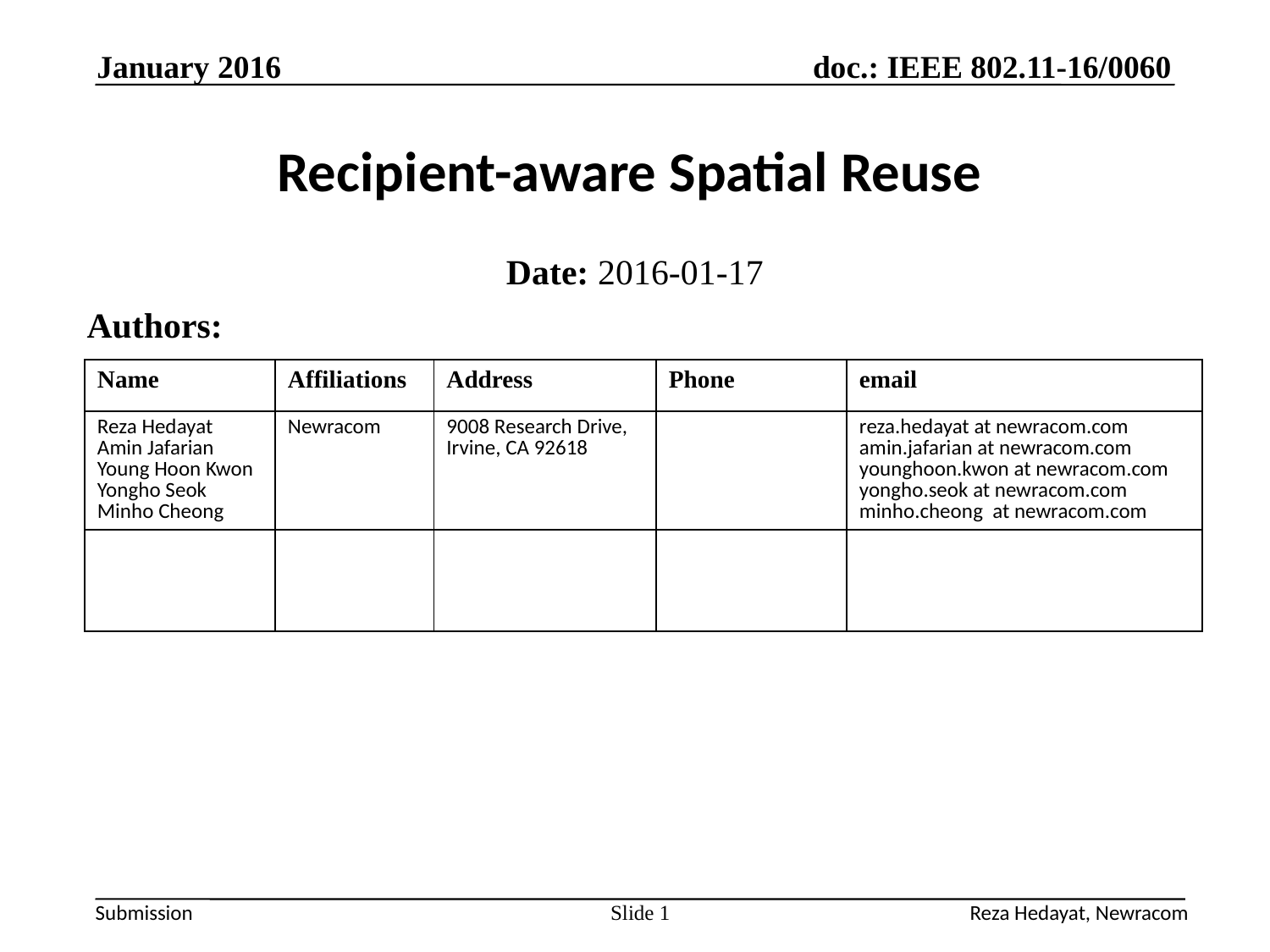

January 2016
# Recipient-aware Spatial Reuse
Date: 2016-01-17
Authors:
| Name | Affiliations | Address | Phone | email |
| --- | --- | --- | --- | --- |
| Reza Hedayat Amin Jafarian Young Hoon Kwon Yongho Seok Minho Cheong | Newracom | 9008 Research Drive, Irvine, CA 92618 |  | reza.hedayat at newracom.com amin.jafarian at newracom.com younghoon.kwon at newracom.com yongho.seok at newracom.com minho.cheong at newracom.com |
|  |  |  |  |  |
Reza Hedayat, Newracom
Slide 1